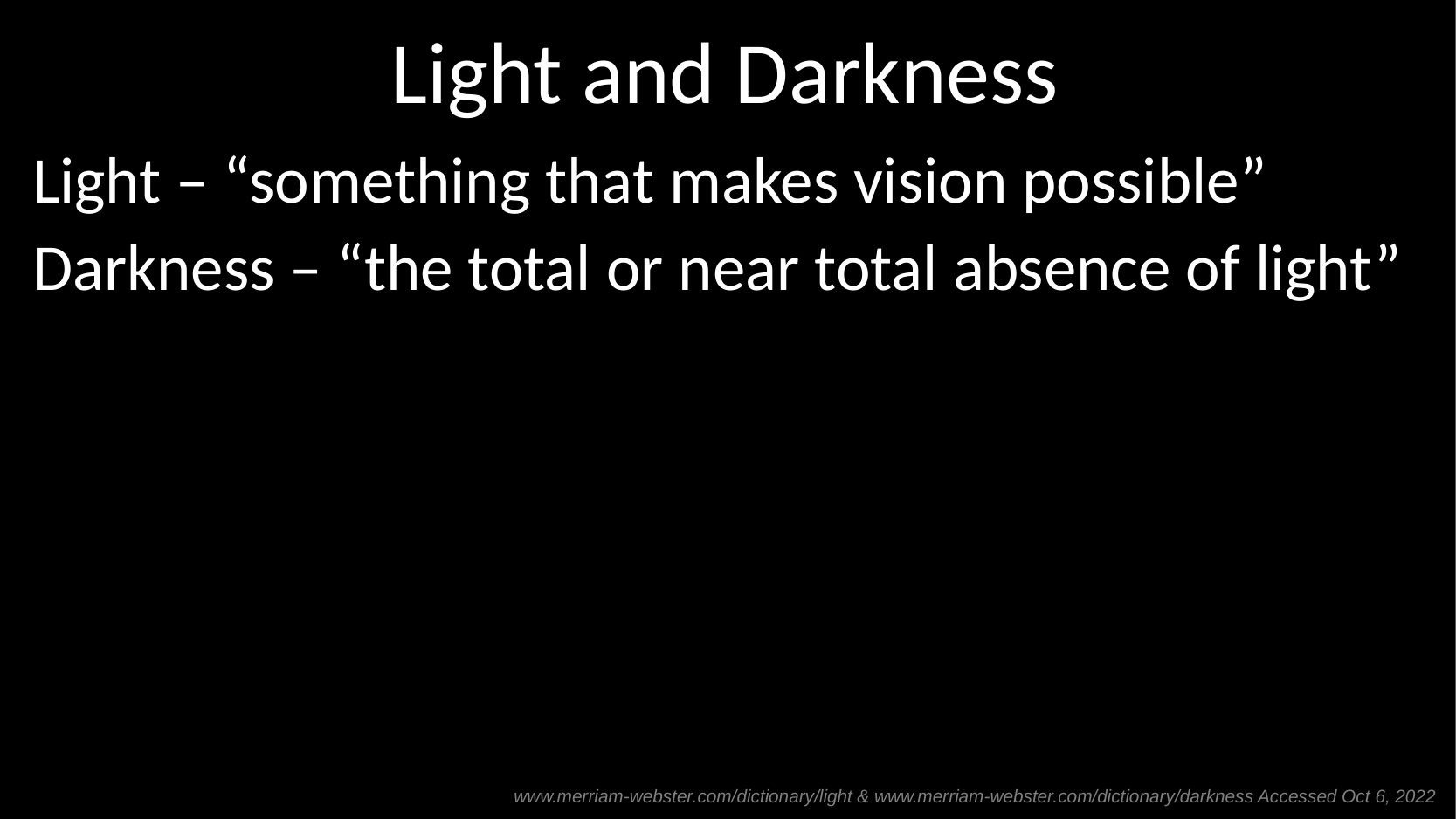

# Light and Darkness
Light – “something that makes vision possible”
Darkness – “the total or near total absence of light”
www.merriam-webster.com/dictionary/light & www.merriam-webster.com/dictionary/darkness Accessed Oct 6, 2022